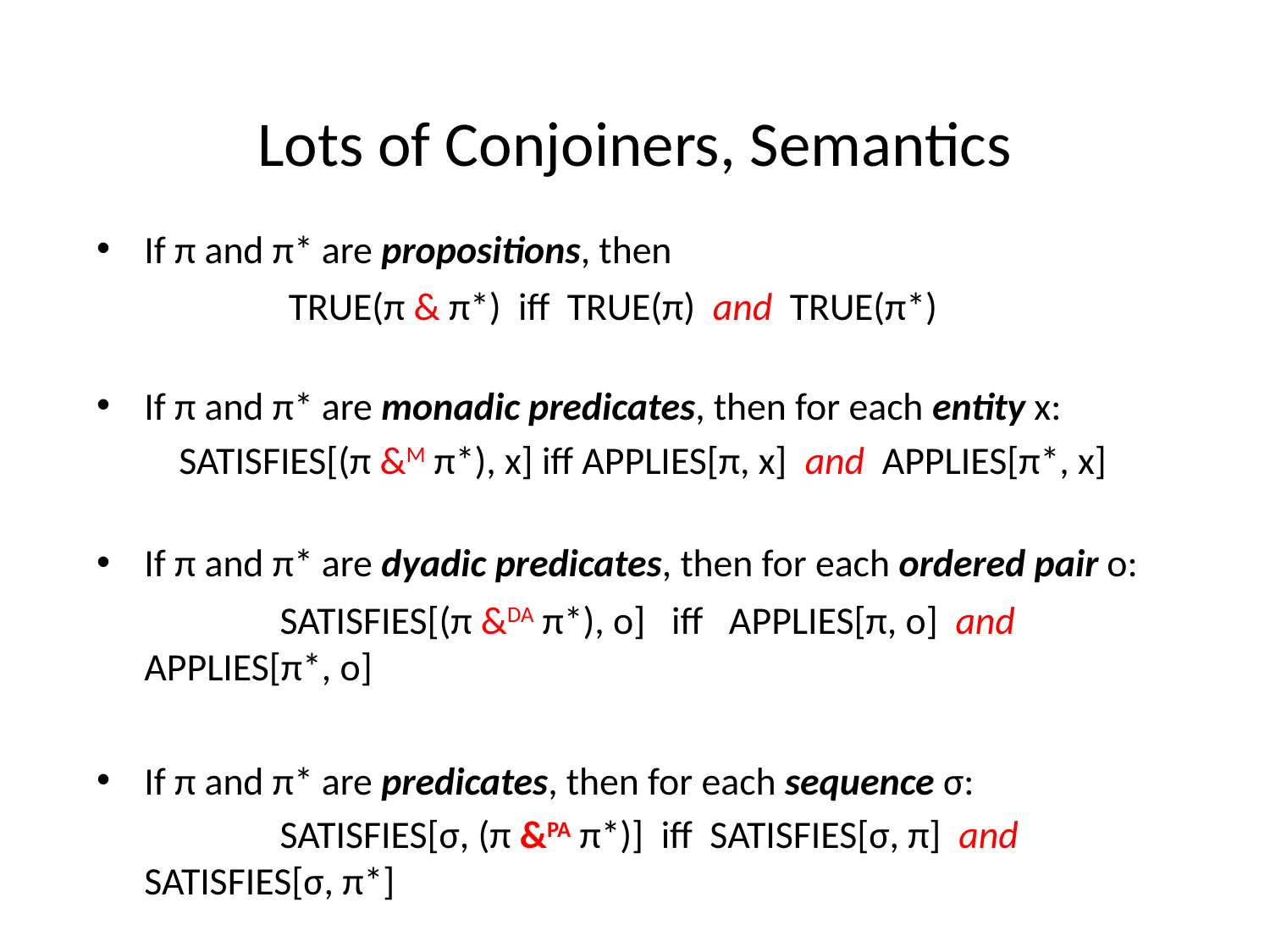

# Lots of Conjoiners, Semantics
If π and π* are propositions, then
		  TRUE(π & π*)  iff  TRUE(π)  and  TRUE(π*)
If π and π* are monadic predicates, then for each entity x:
	    SATISFIES[(π &M π*), x] iff APPLIES[π, x]  and  APPLIES[π*, x]
If π and π* are dyadic predicates, then for each ordered pair o:
		 SATISFIES[(π &DA π*), o]   iff   APPLIES[π, o]  and  APPLIES[π*, o]

If π and π* are predicates, then for each sequence σ:
		 SATISFIES[σ, (π &PA π*)]  iff  SATISFIES[σ, π]  and  SATISFIES[σ, π*]